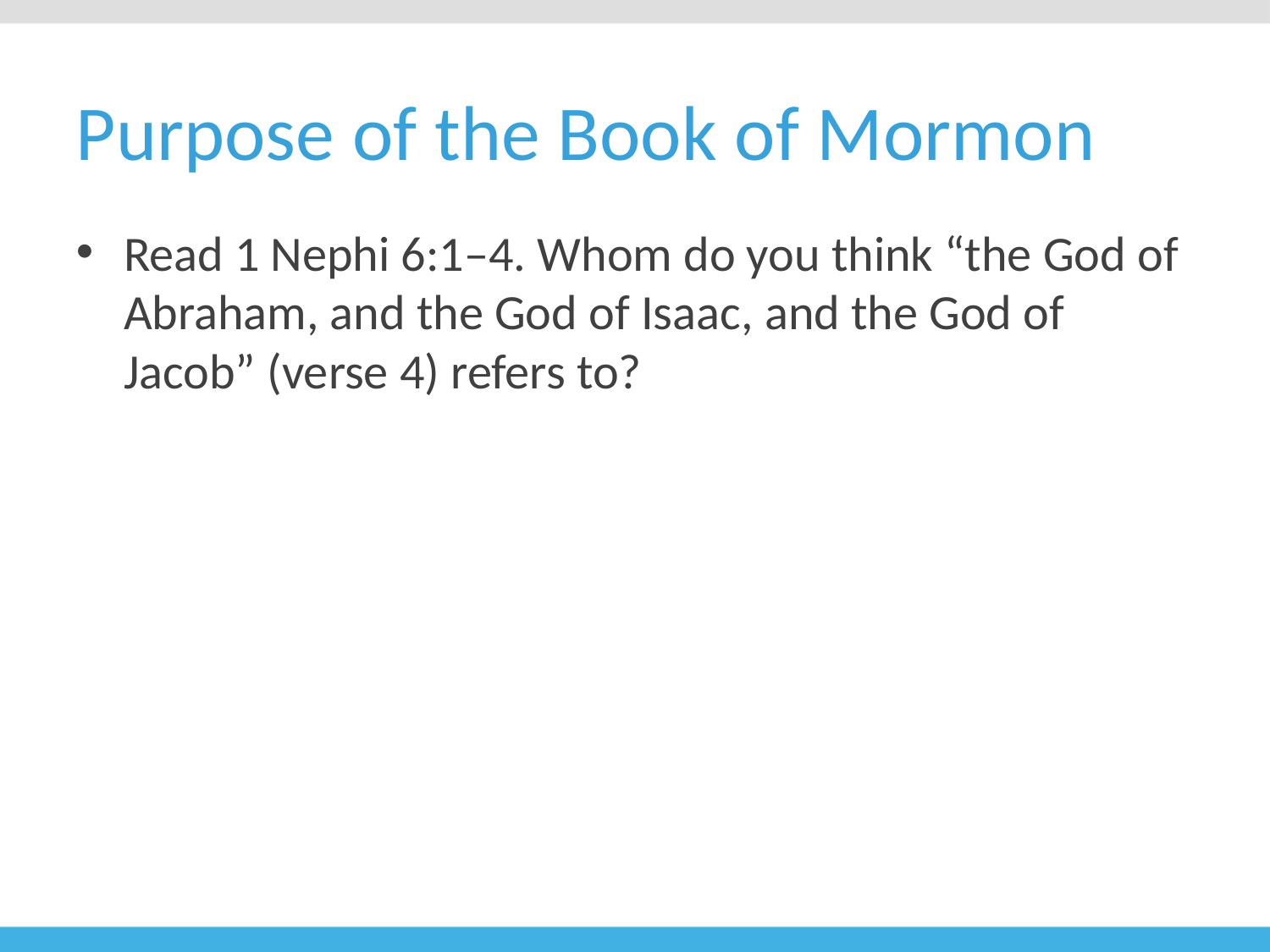

# Purpose of the Book of Mormon
Read 1 Nephi 6:1–4. Whom do you think “the God of Abraham, and the God of Isaac, and the God of Jacob” (verse 4) refers to?